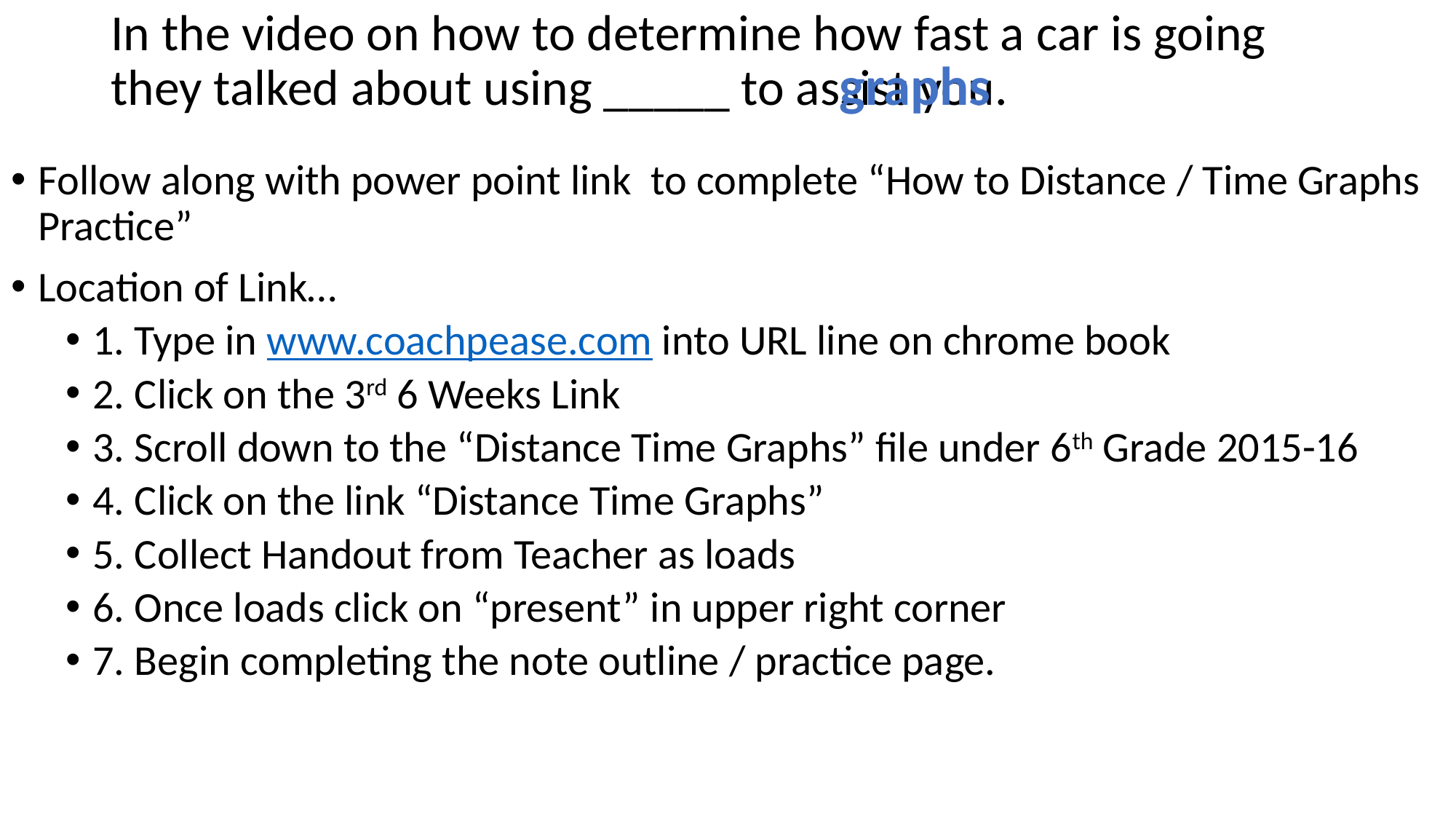

# In the video on how to determine how fast a car is going they talked about using _____ to assist you.
graphs
Follow along with power point link  to complete “How to Distance / Time Graphs Practice”
Location of Link…
1. Type in www.coachpease.com into URL line on chrome book
2. Click on the 3rd 6 Weeks Link
3. Scroll down to the “Distance Time Graphs” file under 6th Grade 2015-16
4. Click on the link “Distance Time Graphs”
5. Collect Handout from Teacher as loads
6. Once loads click on “present” in upper right corner
7. Begin completing the note outline / practice page.